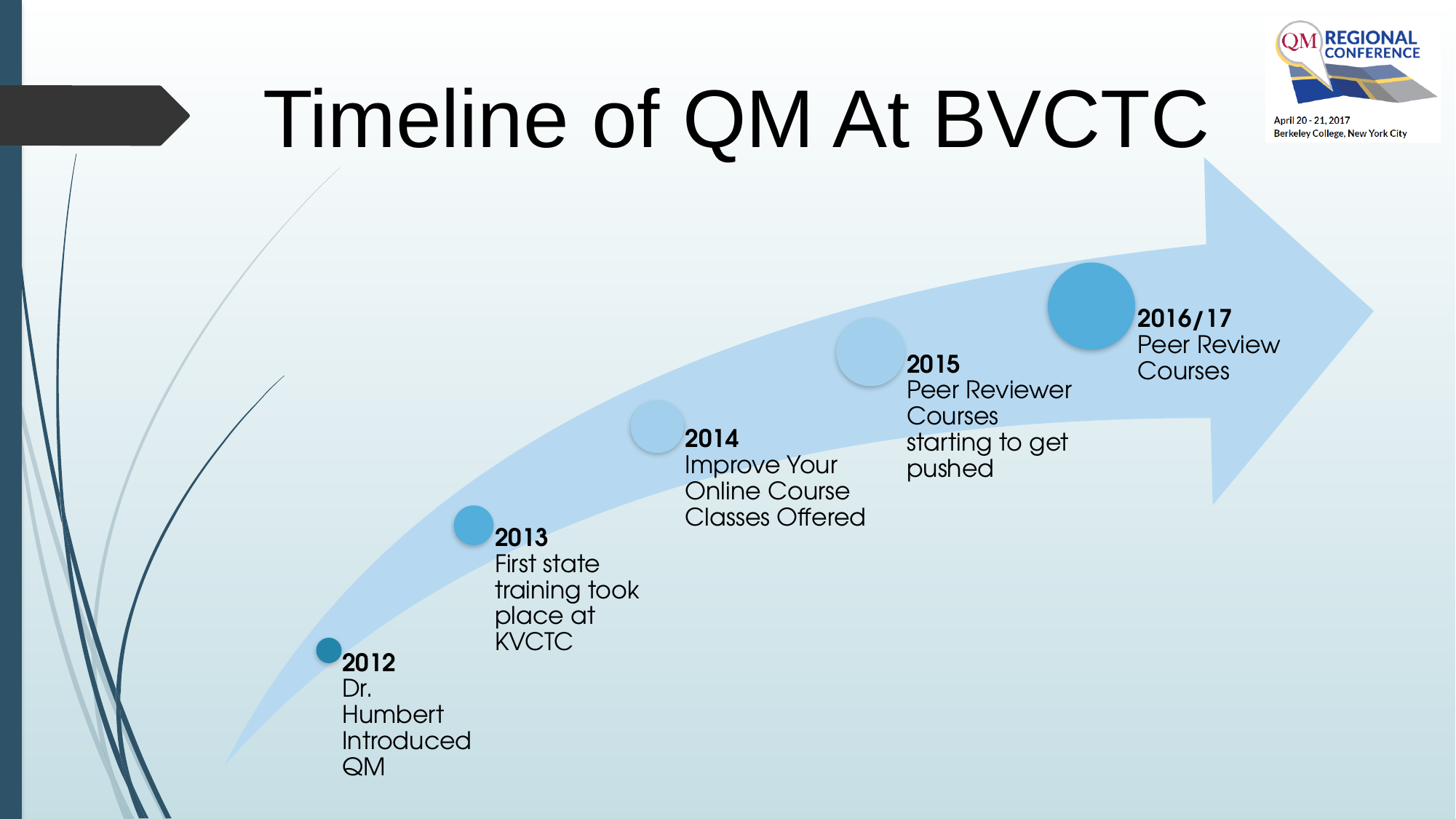

Timeline of QM At BVCTC
2012
Dr. Humbert Introduced QM
2013
First state training took place at KVCTC
2014
Improve Your Online Course Classes Offered
2015
Peer Reviewer Courses starting to get pushed
2016/17
Peer Review Courses